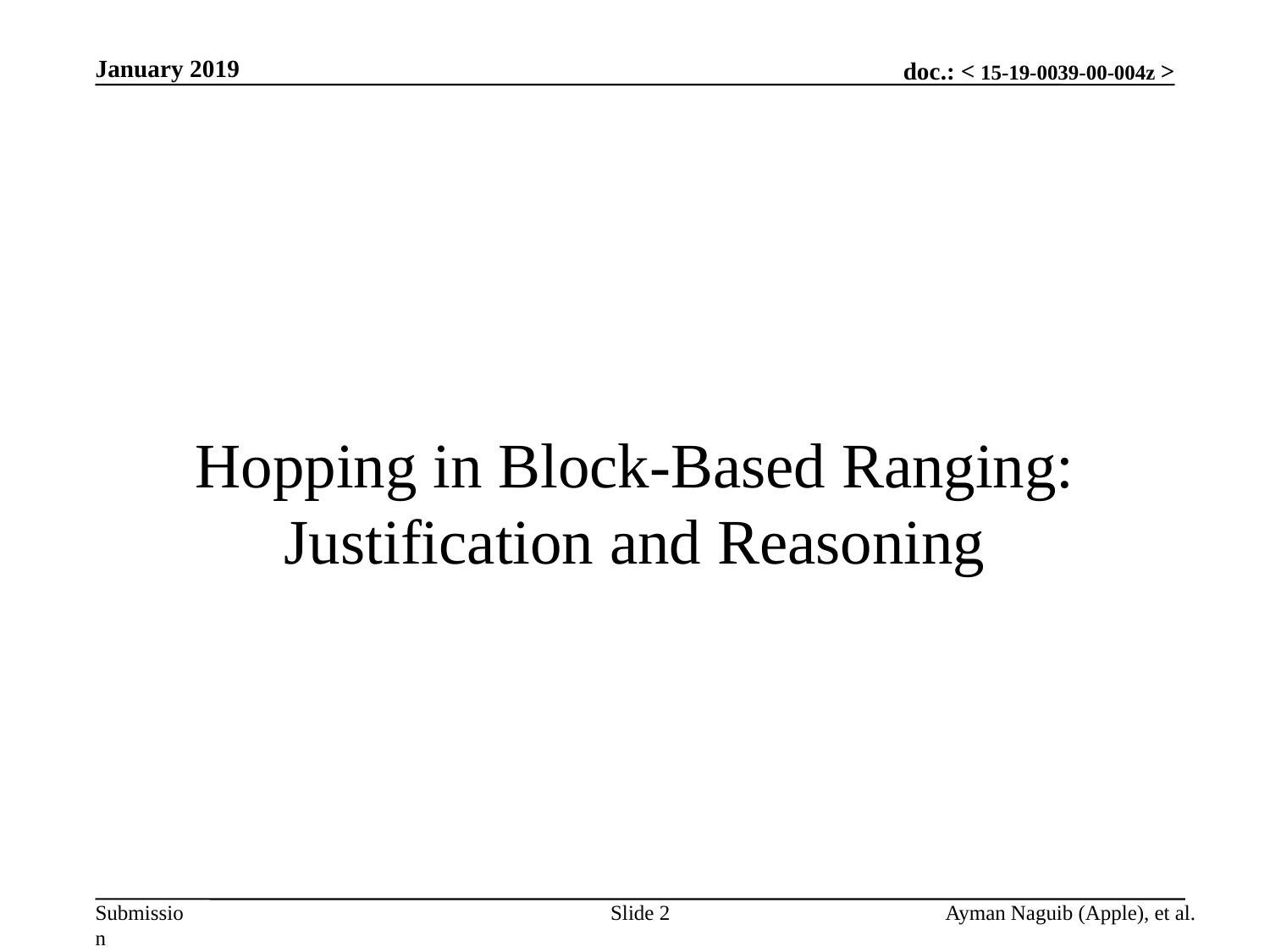

January 2019
# Hopping in Block-Based Ranging: Justification and Reasoning
Slide 2
Ayman Naguib (Apple), et al.